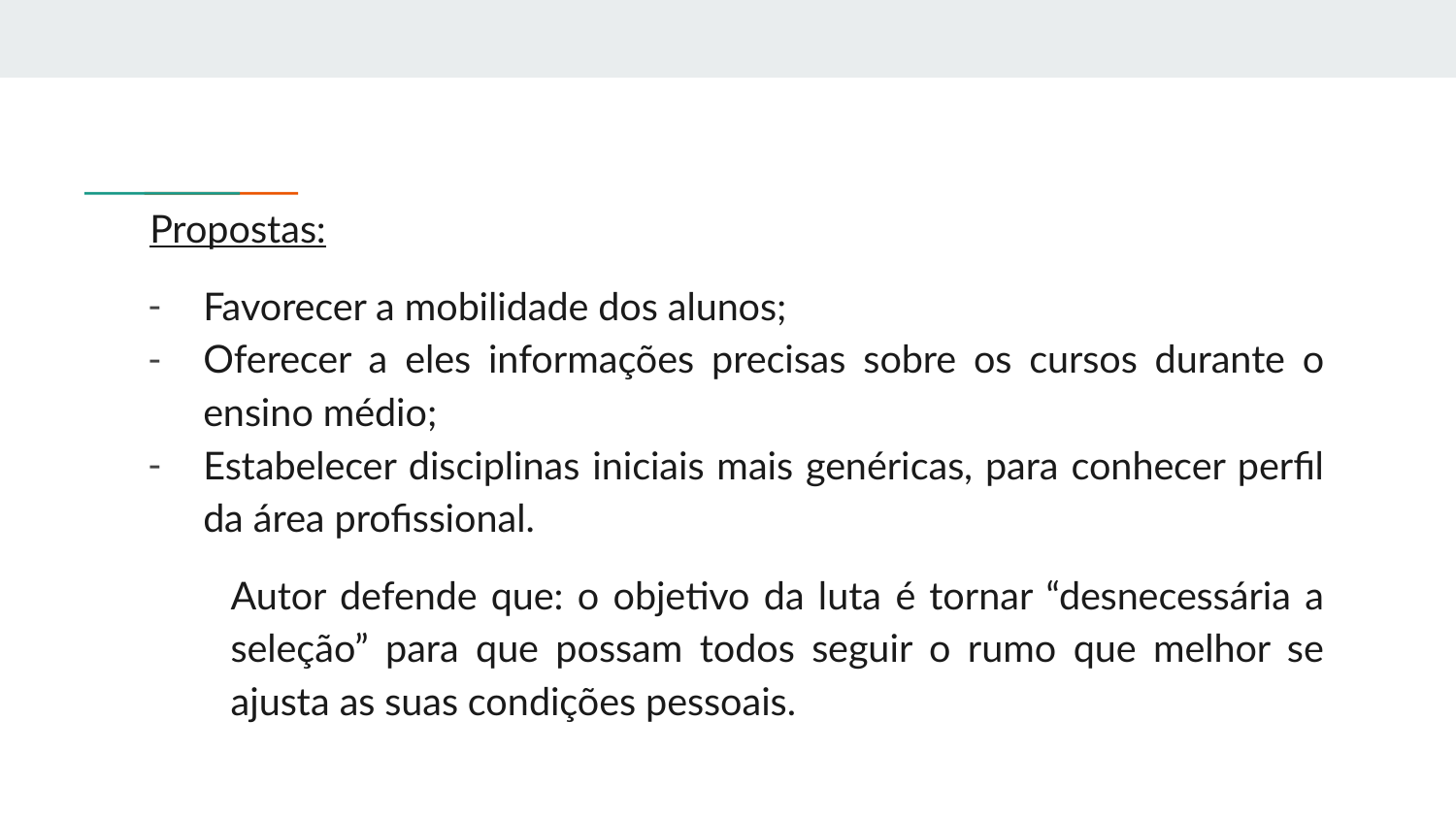

Propostas:
Favorecer a mobilidade dos alunos;
Oferecer a eles informações precisas sobre os cursos durante o ensino médio;
Estabelecer disciplinas iniciais mais genéricas, para conhecer perfil da área profissional.
Autor defende que: o objetivo da luta é tornar “desnecessária a seleção” para que possam todos seguir o rumo que melhor se ajusta as suas condições pessoais.